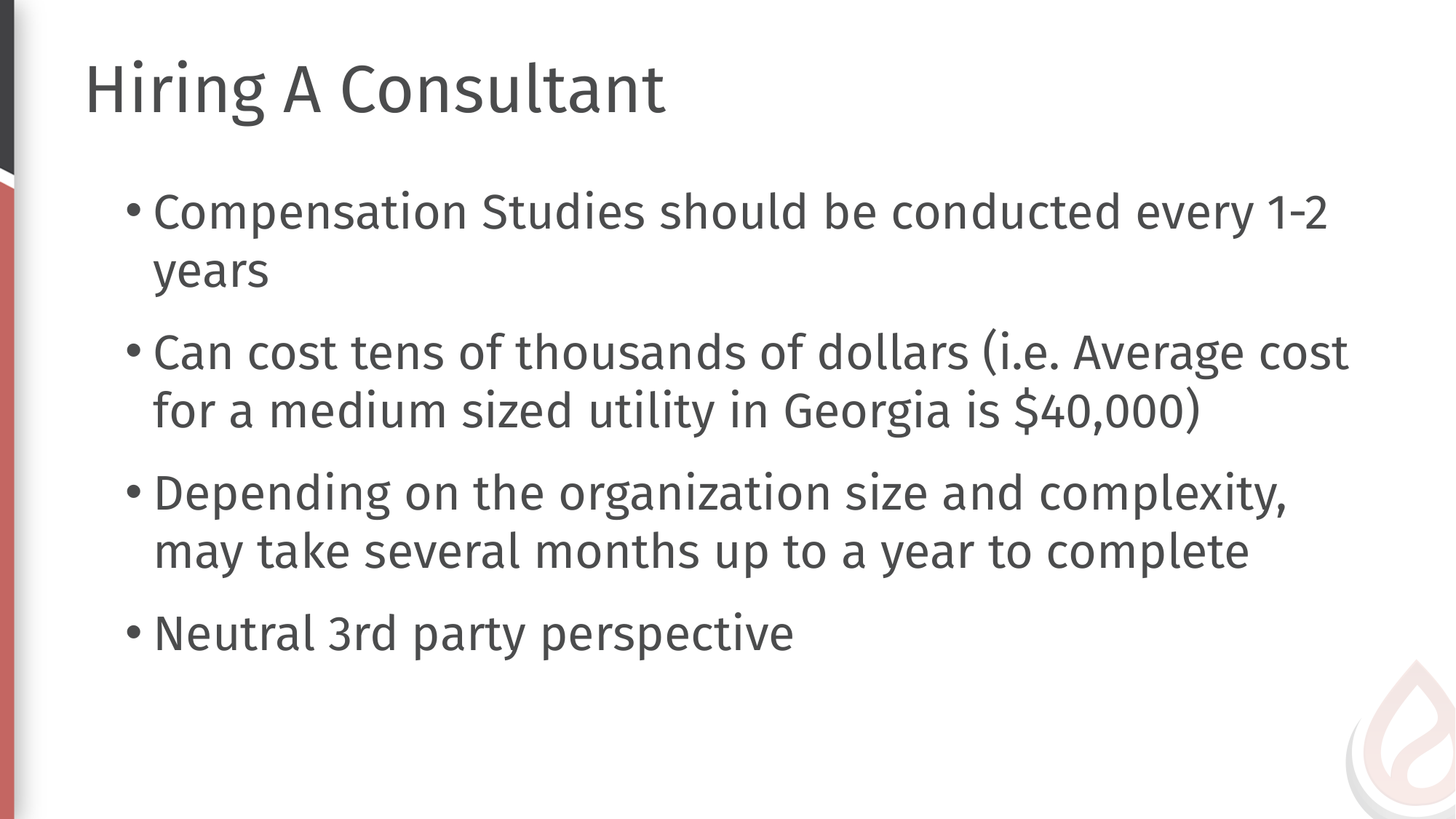

# Hiring A Consultant
Compensation Studies should be conducted every 1-2 years
Can cost tens of thousands of dollars (i.e. Average cost for a medium sized utility in Georgia is $40,000)
Depending on the organization size and complexity, may take several months up to a year to complete
Neutral 3rd party perspective